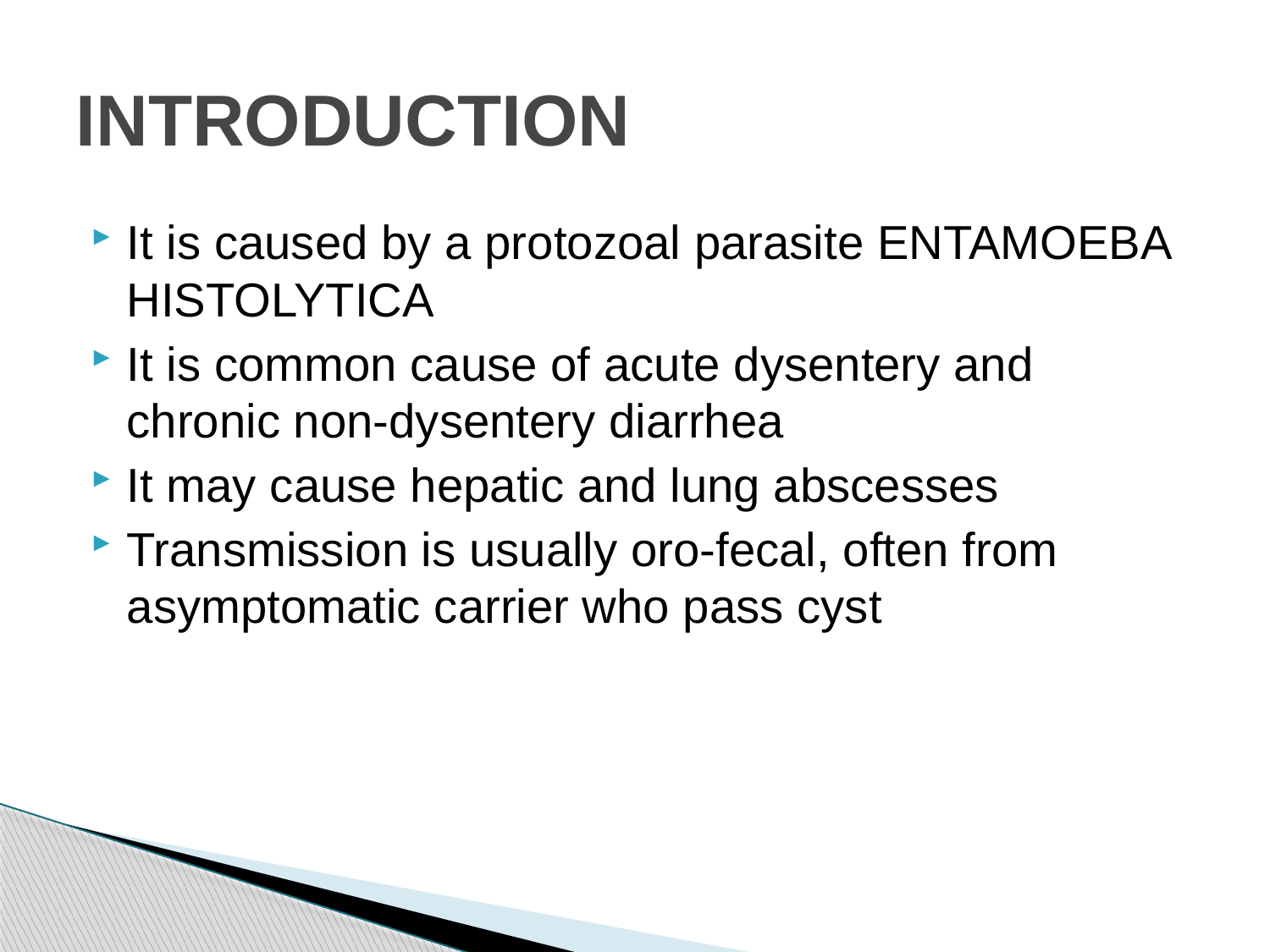

# INTRODUCTION
It is caused by a protozoal parasite ENTAMOEBA HISTOLYTICA
It is common cause of acute dysentery and chronic non-dysentery diarrhea
It may cause hepatic and lung abscesses
Transmission is usually oro-fecal, often from asymptomatic carrier who pass cyst